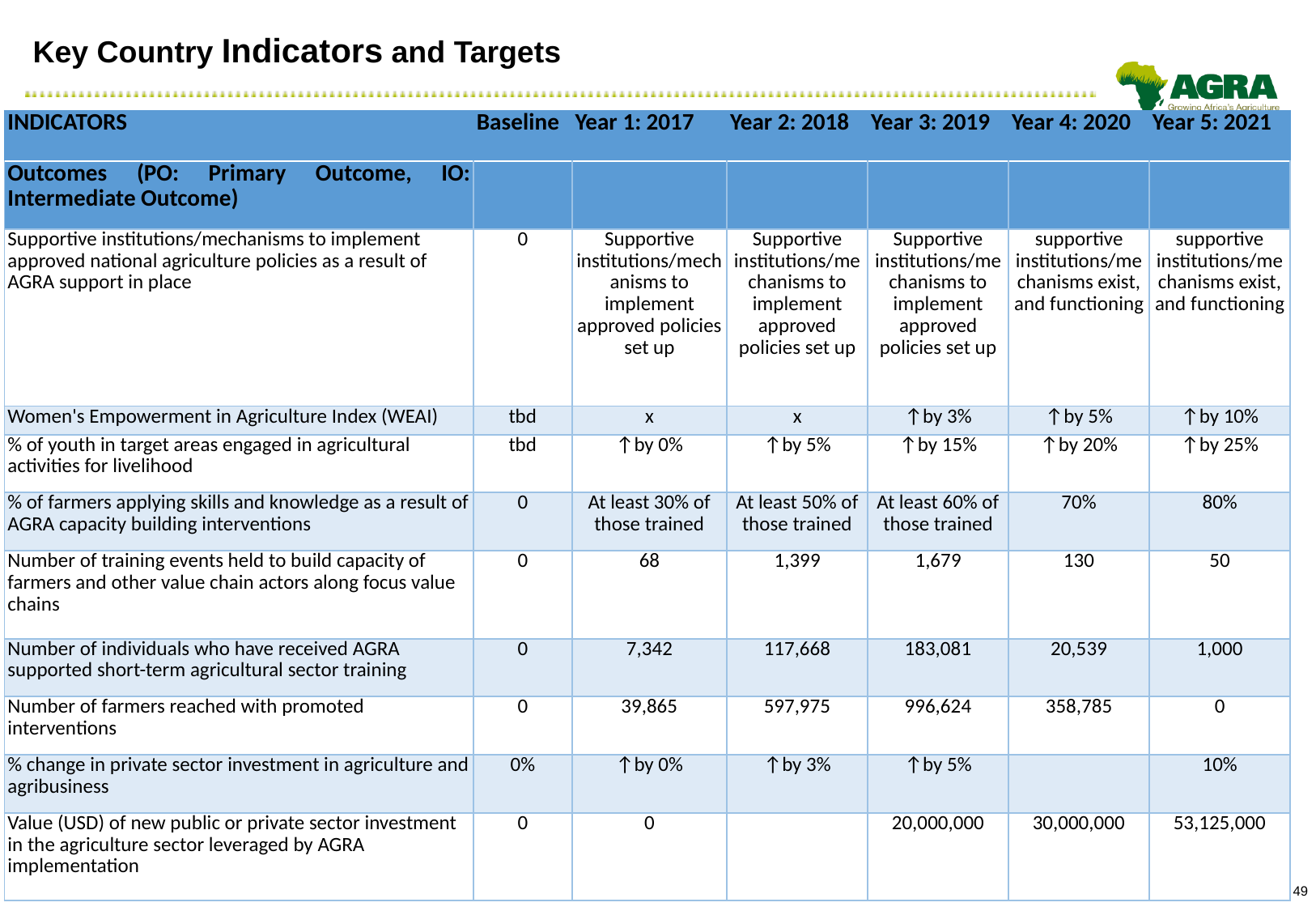

# Key Country Indicators and Targets
| INDICATORS | Baseline | Year 1: 2017 | Year 2: 2018 | Year 3: 2019 | Year 4: 2020 | Year 5: 2021 |
| --- | --- | --- | --- | --- | --- | --- |
| Outcomes (PO: Primary Outcome, IO: Intermediate Outcome) |  |  |  |  |  |  |
| Supportive institutions/mechanisms to implement approved national agriculture policies as a result of AGRA support in place | 0 | Supportive institutions/mechanisms to implement approved policies set up | Supportive institutions/mechanisms to implement approved policies set up | Supportive institutions/mechanisms to implement approved policies set up | supportive institutions/mechanisms exist, and functioning | supportive institutions/mechanisms exist, and functioning |
| Women's Empowerment in Agriculture Index (WEAI) | tbd | x | x | ↑by 3% | ↑by 5% | ↑by 10% |
| % of youth in target areas engaged in agricultural activities for livelihood | tbd | ↑by 0% | ↑by 5% | ↑by 15% | ↑by 20% | ↑by 25% |
| % of farmers applying skills and knowledge as a result of AGRA capacity building interventions | 0 | At least 30% of those trained | At least 50% of those trained | At least 60% of those trained | 70% | 80% |
| Number of training events held to build capacity of farmers and other value chain actors along focus value chains | 0 | 68 | 1,399 | 1,679 | 130 | 50 |
| Number of individuals who have received AGRA supported short-term agricultural sector training | 0 | 7,342 | 117,668 | 183,081 | 20,539 | 1,000 |
| Number of farmers reached with promoted interventions | 0 | 39,865 | 597,975 | 996,624 | 358,785 | 0 |
| % change in private sector investment in agriculture and agribusiness | 0% | ↑by 0% | ↑by 3% | ↑by 5% |  | 10% |
| Value (USD) of new public or private sector investment in the agriculture sector leveraged by AGRA implementation | 0 | 0 |  | 20,000,000 | 30,000,000 | 53,125,000 |